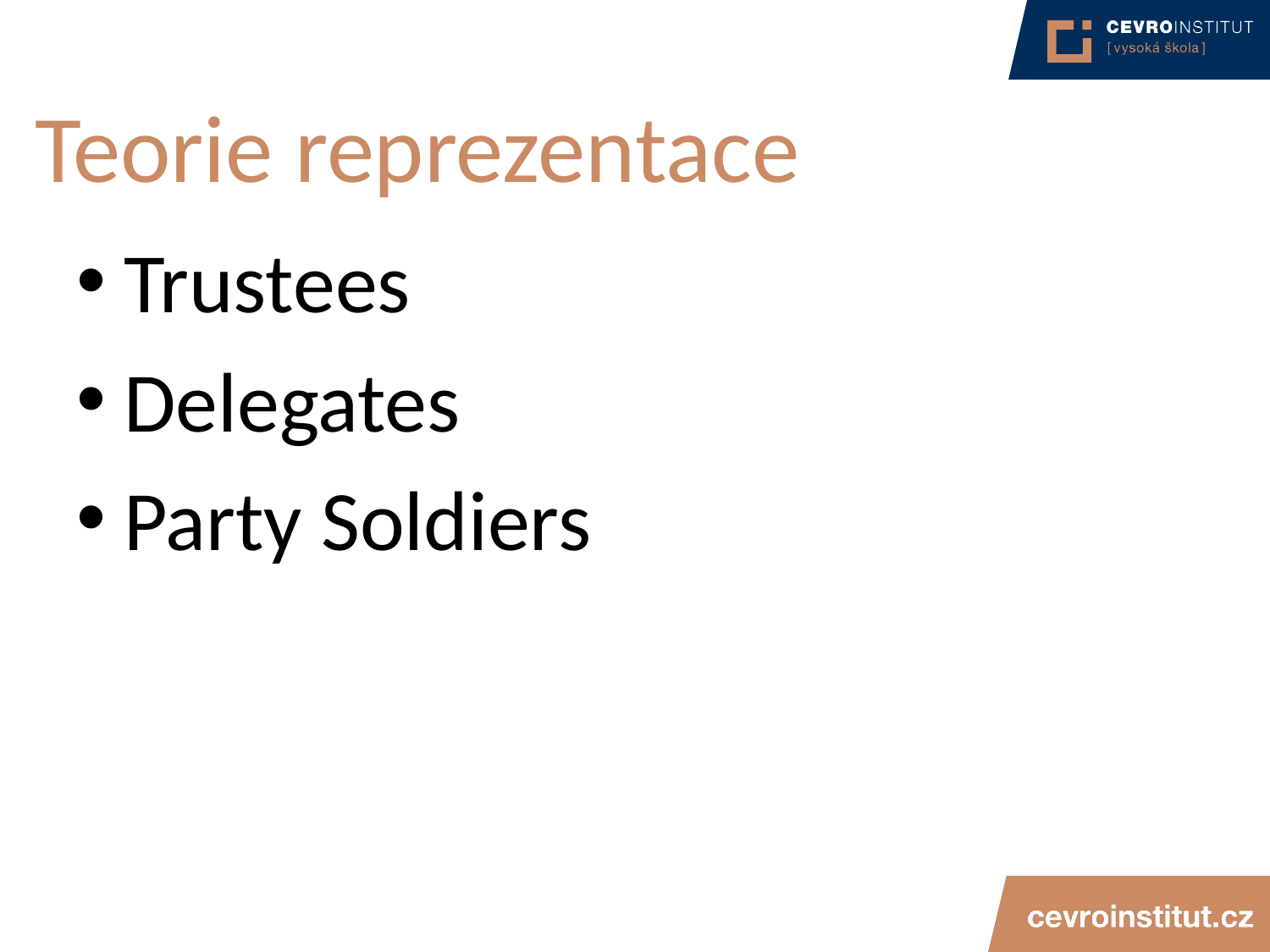

# Teorie reprezentace
Trustees
Delegates
Party Soldiers